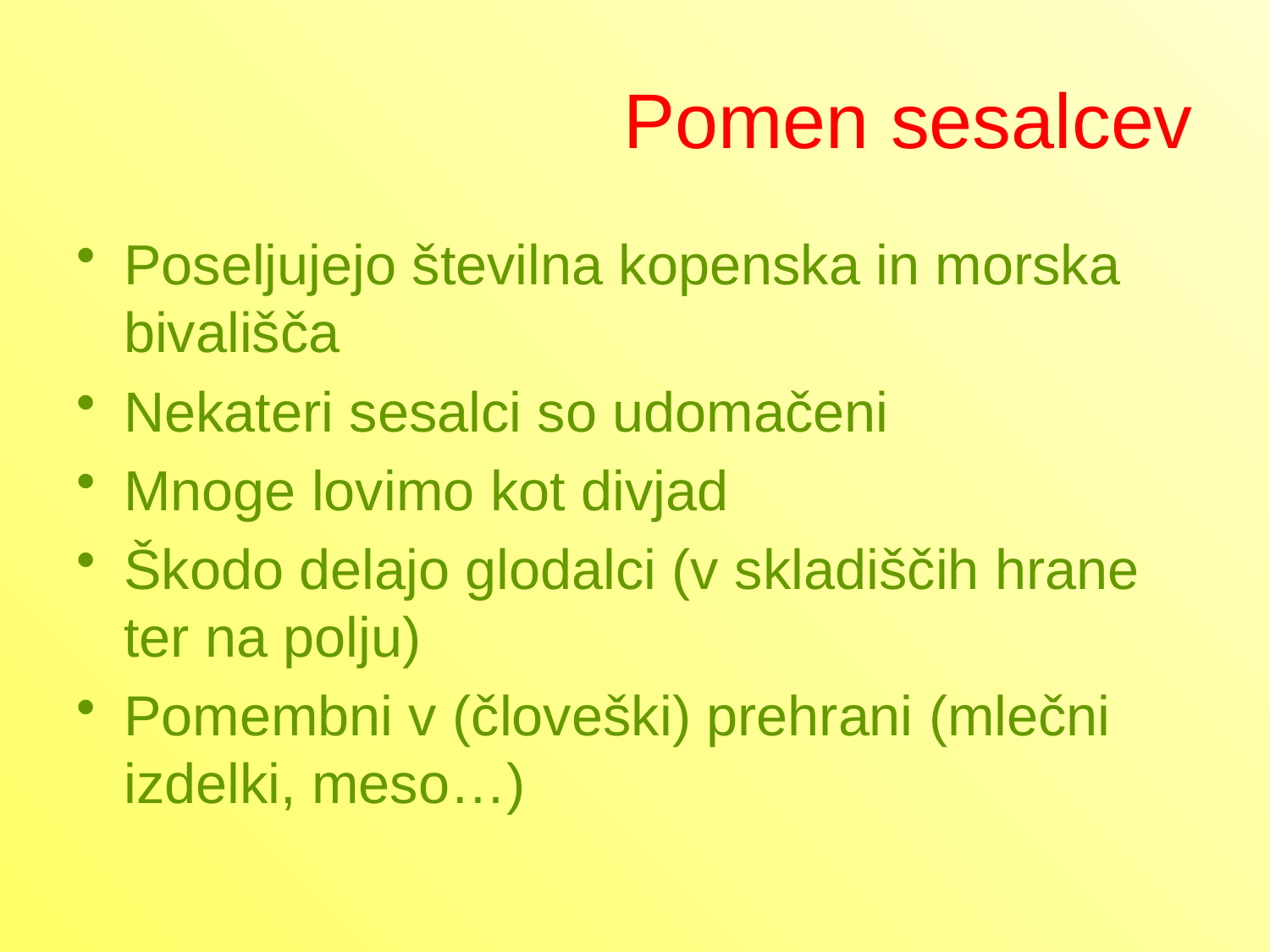

# Pomen sesalcev
Poseljujejo številna kopenska in morska bivališča
Nekateri sesalci so udomačeni
Mnoge lovimo kot divjad
Škodo delajo glodalci (v skladiščih hrane ter na polju)
Pomembni v (človeški) prehrani (mlečni izdelki, meso…)